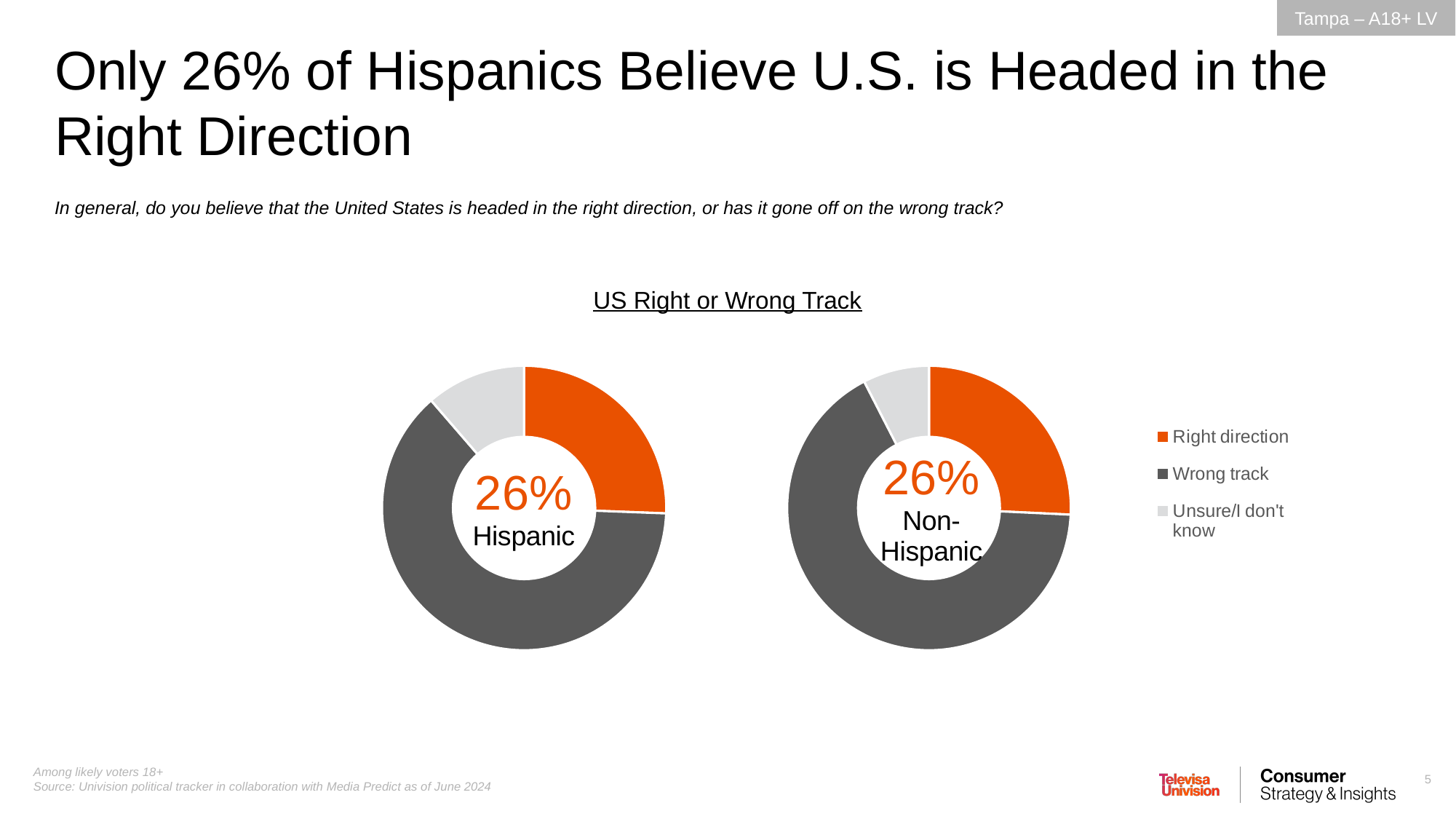

Only 26% of Hispanics Believe U.S. is Headed in the Right Direction
In general, do you believe that the United States is headed in the right direction, or has it gone off on the wrong track?
US Right or Wrong Track

### Chart

| Category | Hispanic - No EO |
|---|---|
| Right direction | 0.2560951733847048 |
| Wrong track | 0.6304394752407112 |
| Unsure/I don't know | 0.1134653513745845 |

### Chart

| Category | Non-Hispanic |
|---|---|
| Right direction | 0.2574650239930664 |
| Wrong track | 0.6670604105863233 |
| Unsure/I don't know | 0.07547456542061082 |